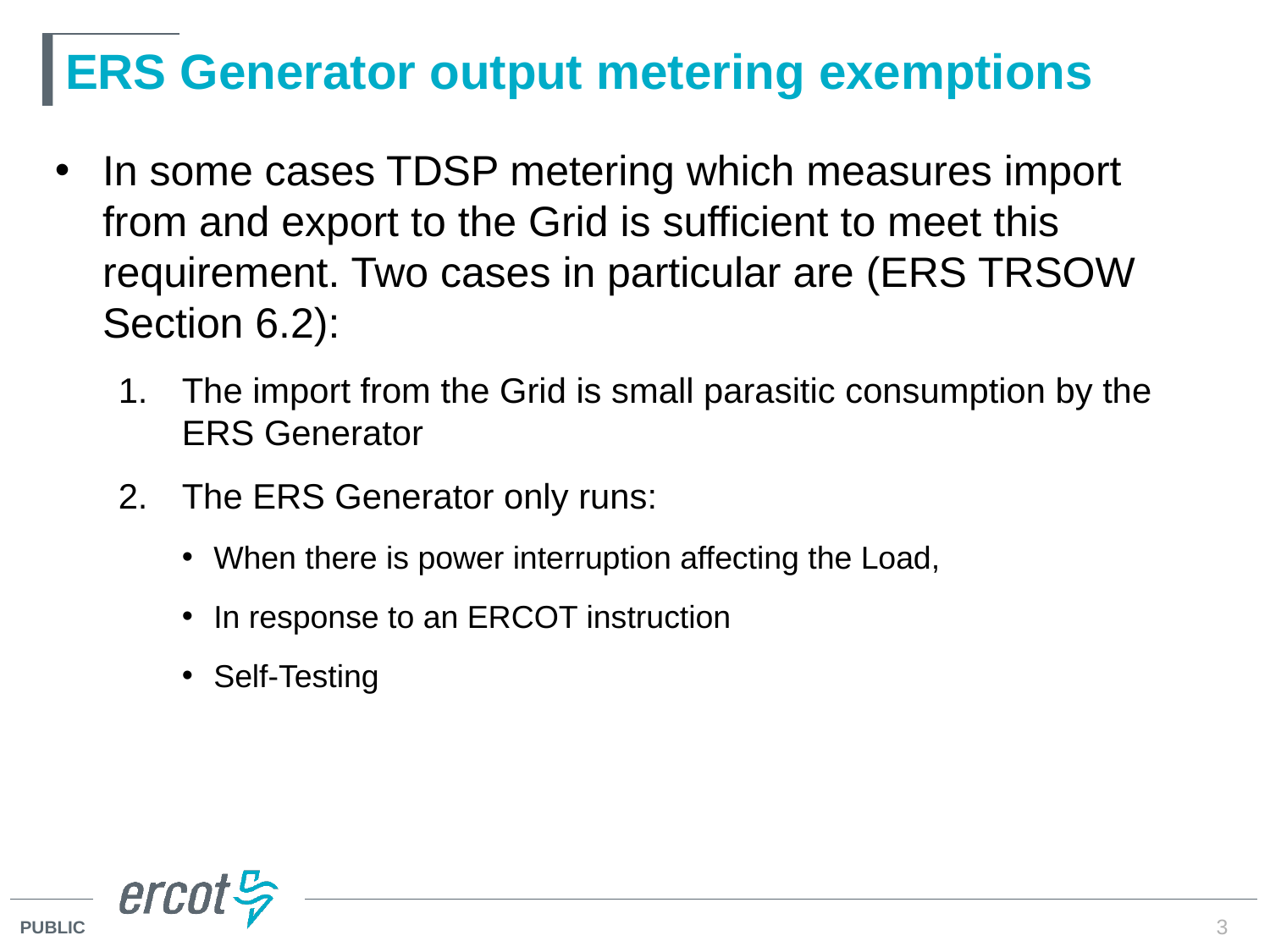

# ERS Generator output metering exemptions
In some cases TDSP metering which measures import from and export to the Grid is sufficient to meet this requirement. Two cases in particular are (ERS TRSOW Section 6.2):
The import from the Grid is small parasitic consumption by the ERS Generator
The ERS Generator only runs:
When there is power interruption affecting the Load,
In response to an ERCOT instruction
Self-Testing
3